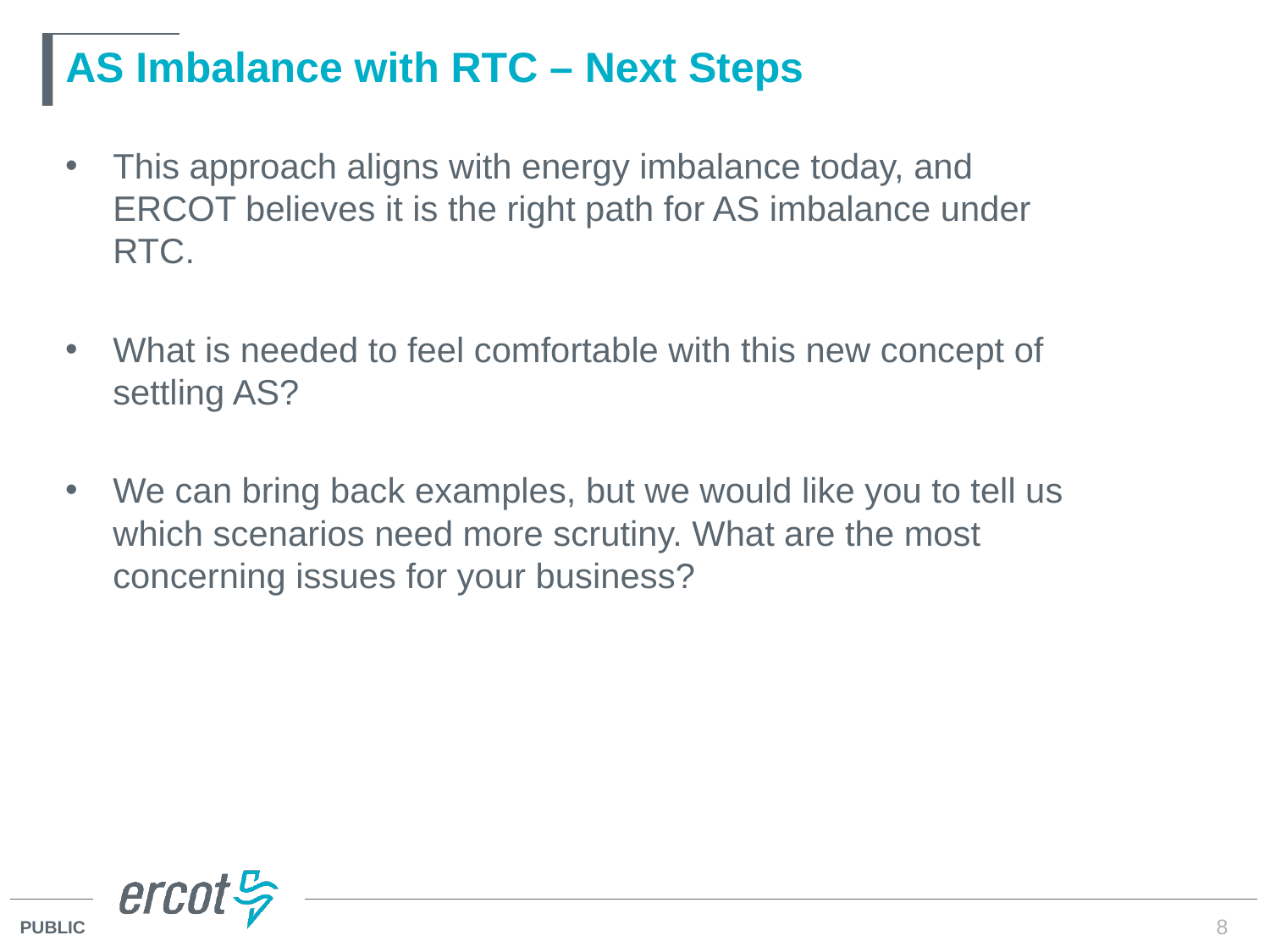

# AS Imbalance with RTC – Next Steps
This approach aligns with energy imbalance today, and ERCOT believes it is the right path for AS imbalance under RTC.

What is needed to feel comfortable with this new concept of settling AS?

We can bring back examples, but we would like you to tell us which scenarios need more scrutiny. What are the most concerning issues for your business?
8